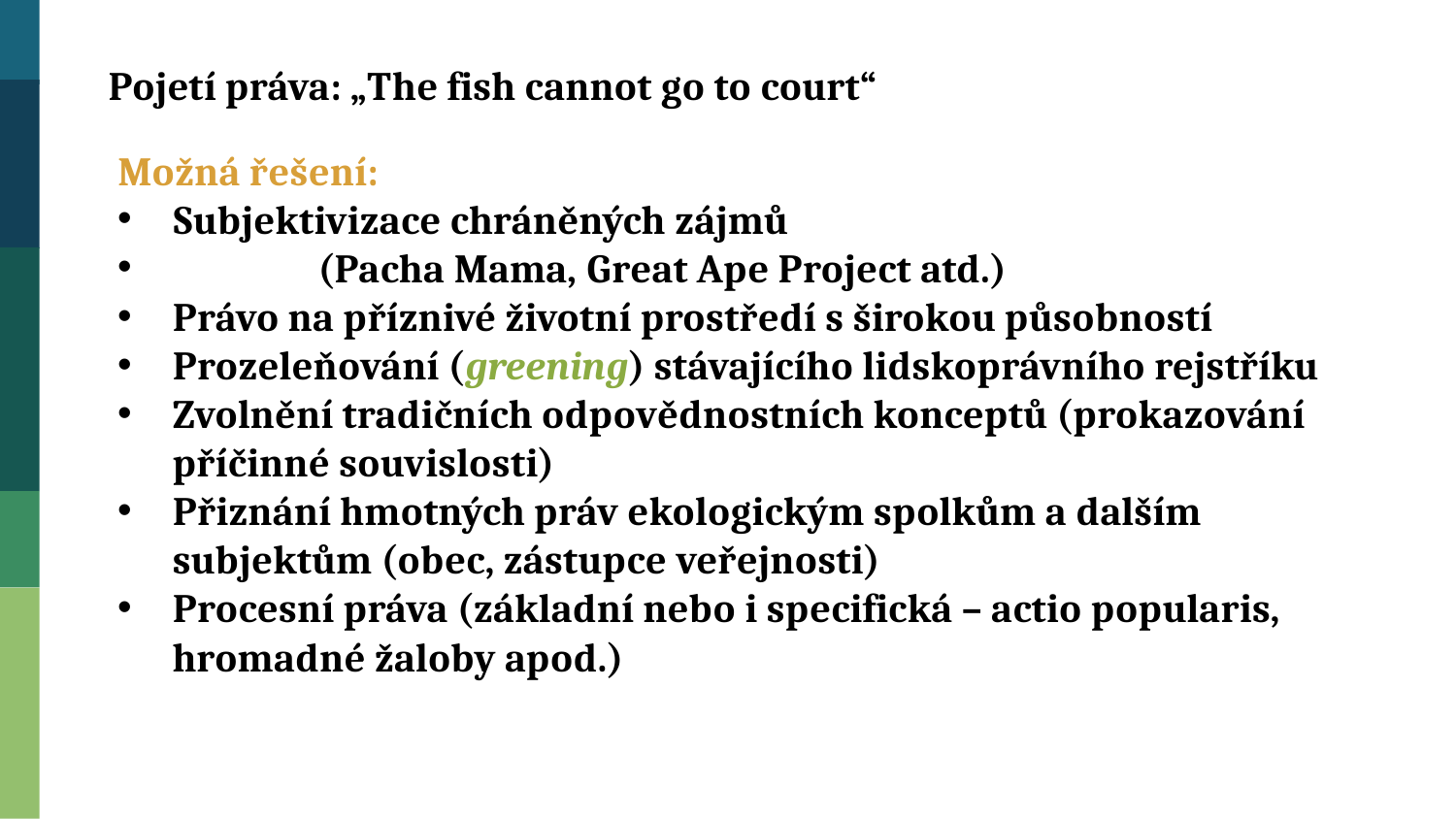

Pojetí práva: „The fish cannot go to court“

Možná řešení:
Subjektivizace chráněných zájmů
	(Pacha Mama, Great Ape Project atd.)
Právo na příznivé životní prostředí s širokou působností
Prozeleňování (greening) stávajícího lidskoprávního rejstříku
Zvolnění tradičních odpovědnostních konceptů (prokazování příčinné souvislosti)
Přiznání hmotných práv ekologickým spolkům a dalším subjektům (obec, zástupce veřejnosti)
Procesní práva (základní nebo i specifická – actio popularis, hromadné žaloby apod.)